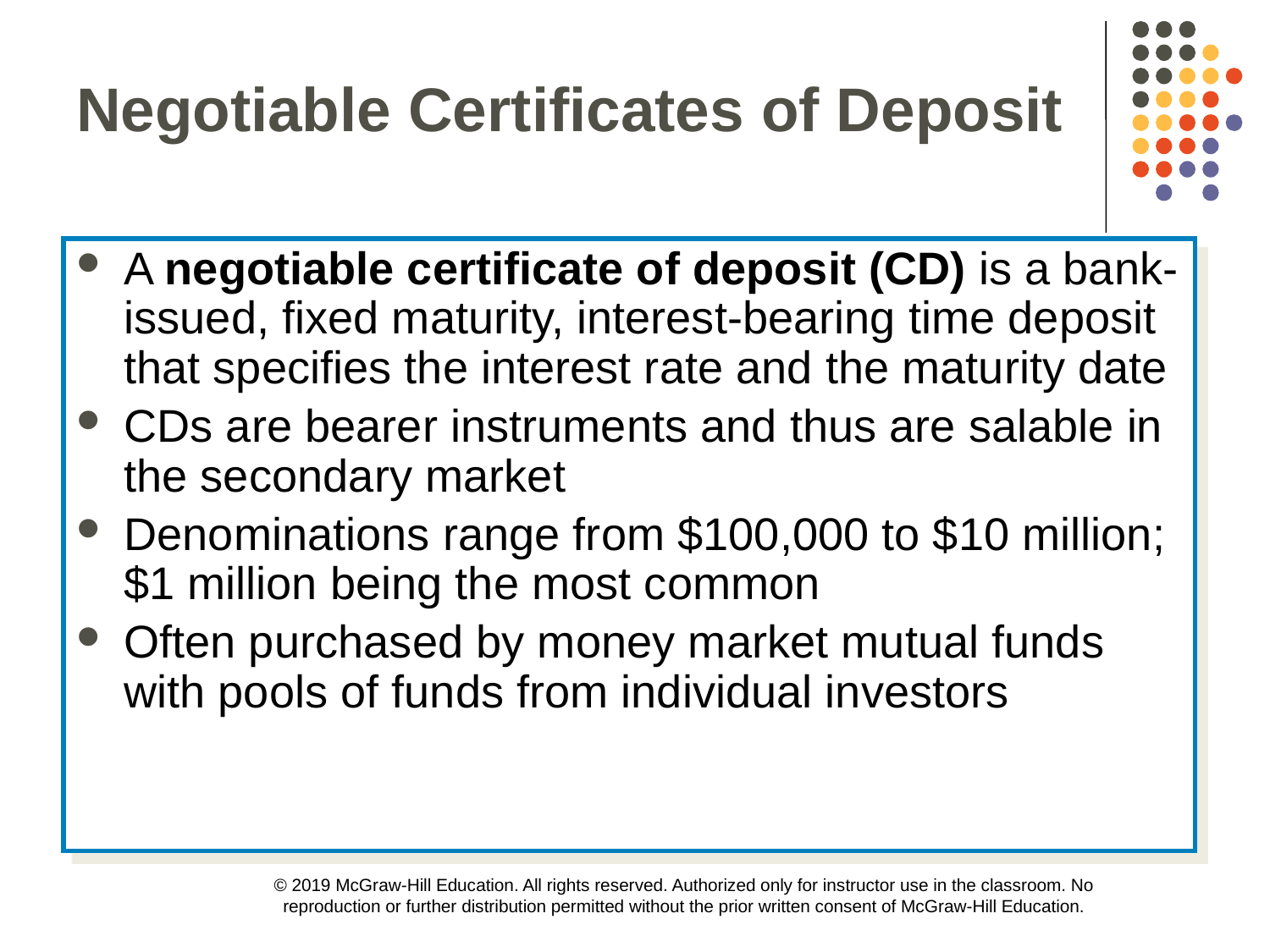

Negotiable Certificates of Deposit
A negotiable certificate of deposit (CD) is a bank-issued, fixed maturity, interest-bearing time deposit that specifies the interest rate and the maturity date
CDs are bearer instruments and thus are salable in the secondary market
Denominations range from $100,000 to $10 million; $1 million being the most common
Often purchased by money market mutual funds with pools of funds from individual investors
© 2019 McGraw-Hill Education. All rights reserved. Authorized only for instructor use in the classroom. No reproduction or further distribution permitted without the prior written consent of McGraw-Hill Education.